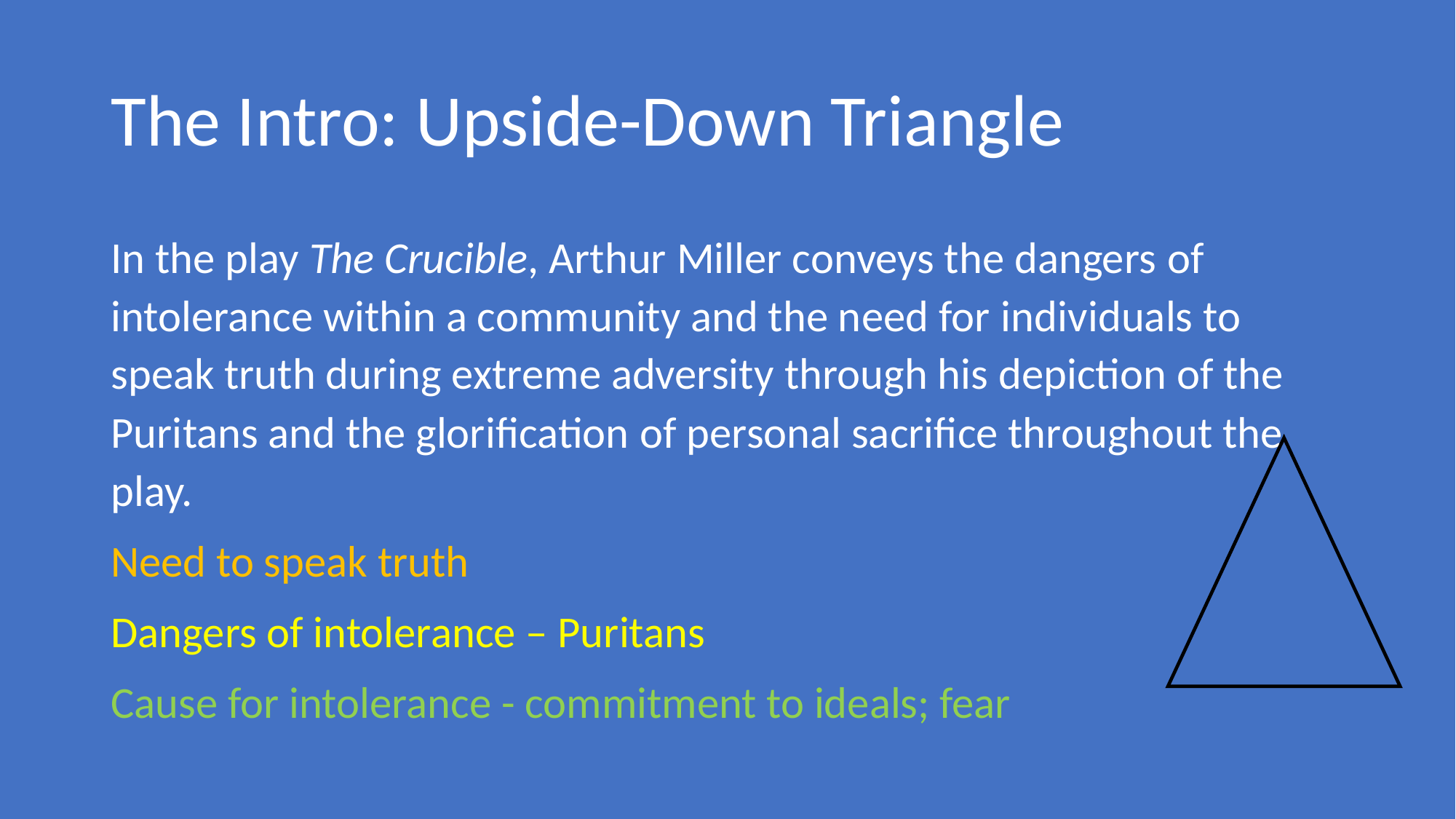

# The Intro: Upside-Down Triangle
In the play The Crucible, Arthur Miller conveys the dangers of intolerance within a community and the need for individuals to speak truth during extreme adversity through his depiction of the Puritans and the glorification of personal sacrifice throughout the play.
Need to speak truth
Dangers of intolerance – Puritans
Cause for intolerance - commitment to ideals; fear